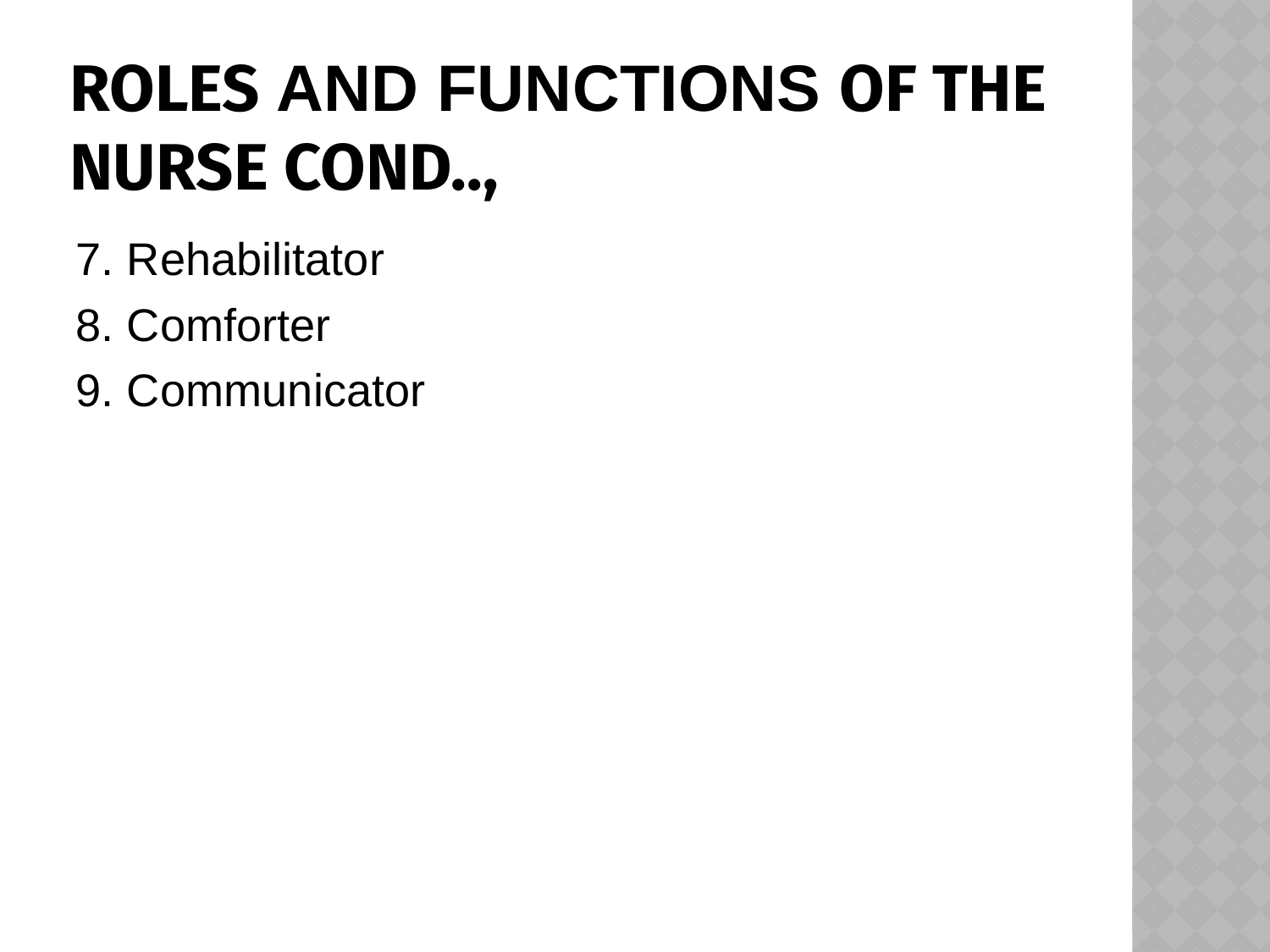

# Roles and Functions of the Nurse cond..,
7. Rehabilitator
8. Comforter
9. Communicator